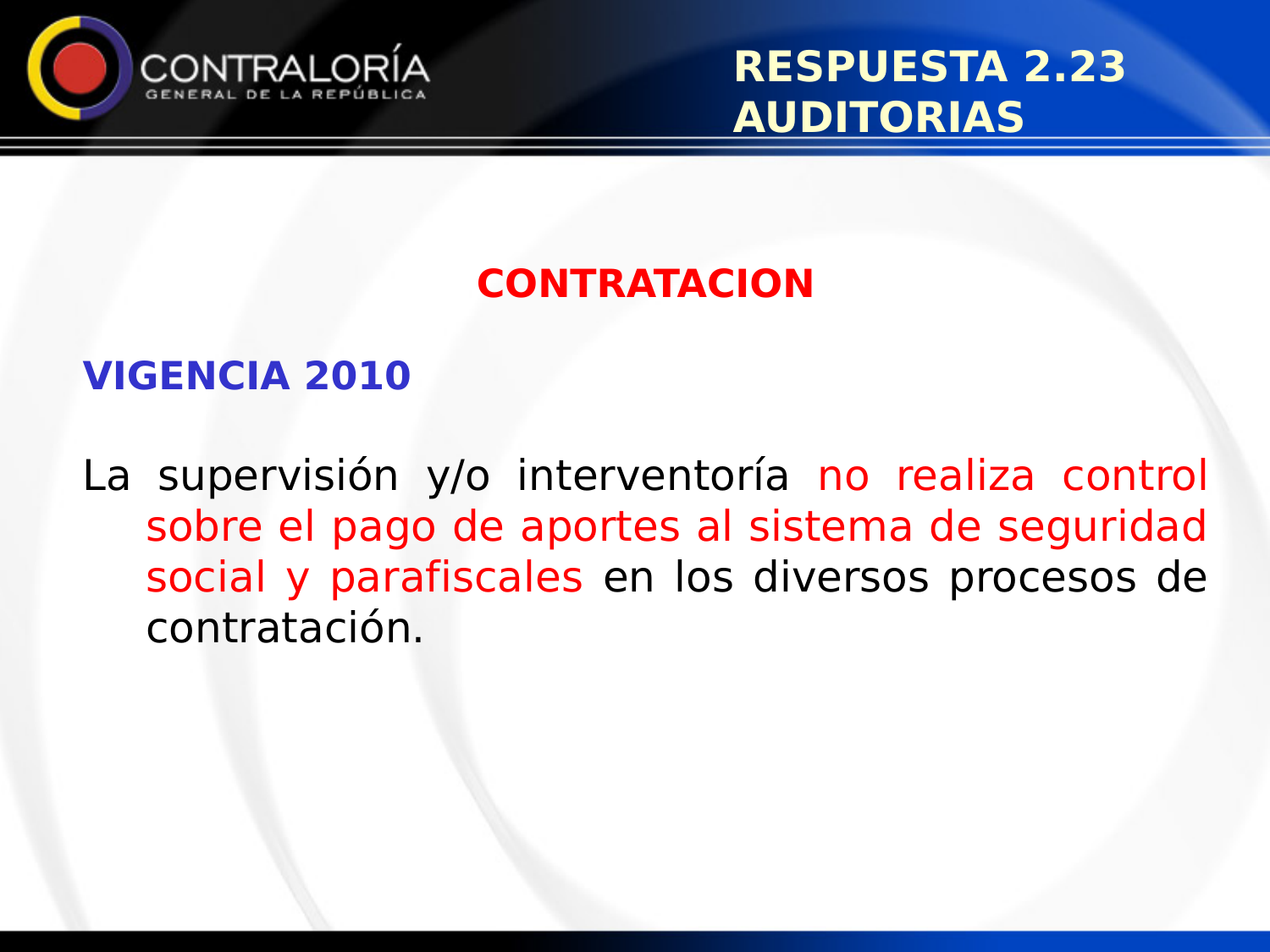

RESPUESTA 2.23 AUDITORIAS
CONTRATACION

VIGENCIA 2010

La supervisión y/o interventoría no realiza control sobre el pago de aportes al sistema de seguridad social y parafiscales en los diversos procesos de contratación.